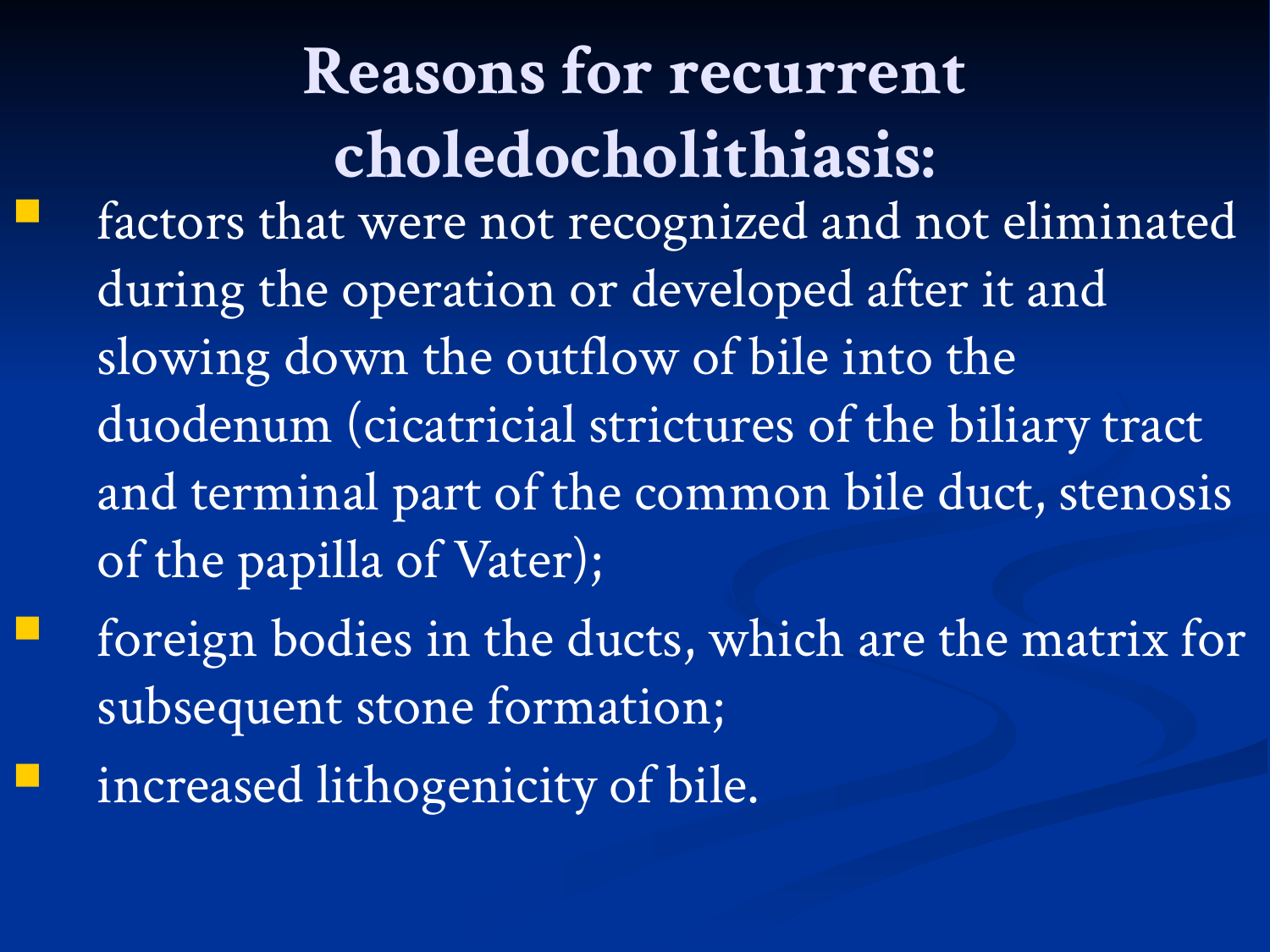

# Reasons for recurrent choledocholithiasis:
factors that were not recognized and not eliminated during the operation or developed after it and slowing down the outflow of bile into the duodenum (cicatricial strictures of the biliary tract and terminal part of the common bile duct, stenosis of the papilla of Vater);
foreign bodies in the ducts, which are the matrix for subsequent stone formation;
increased lithogenicity of bile.